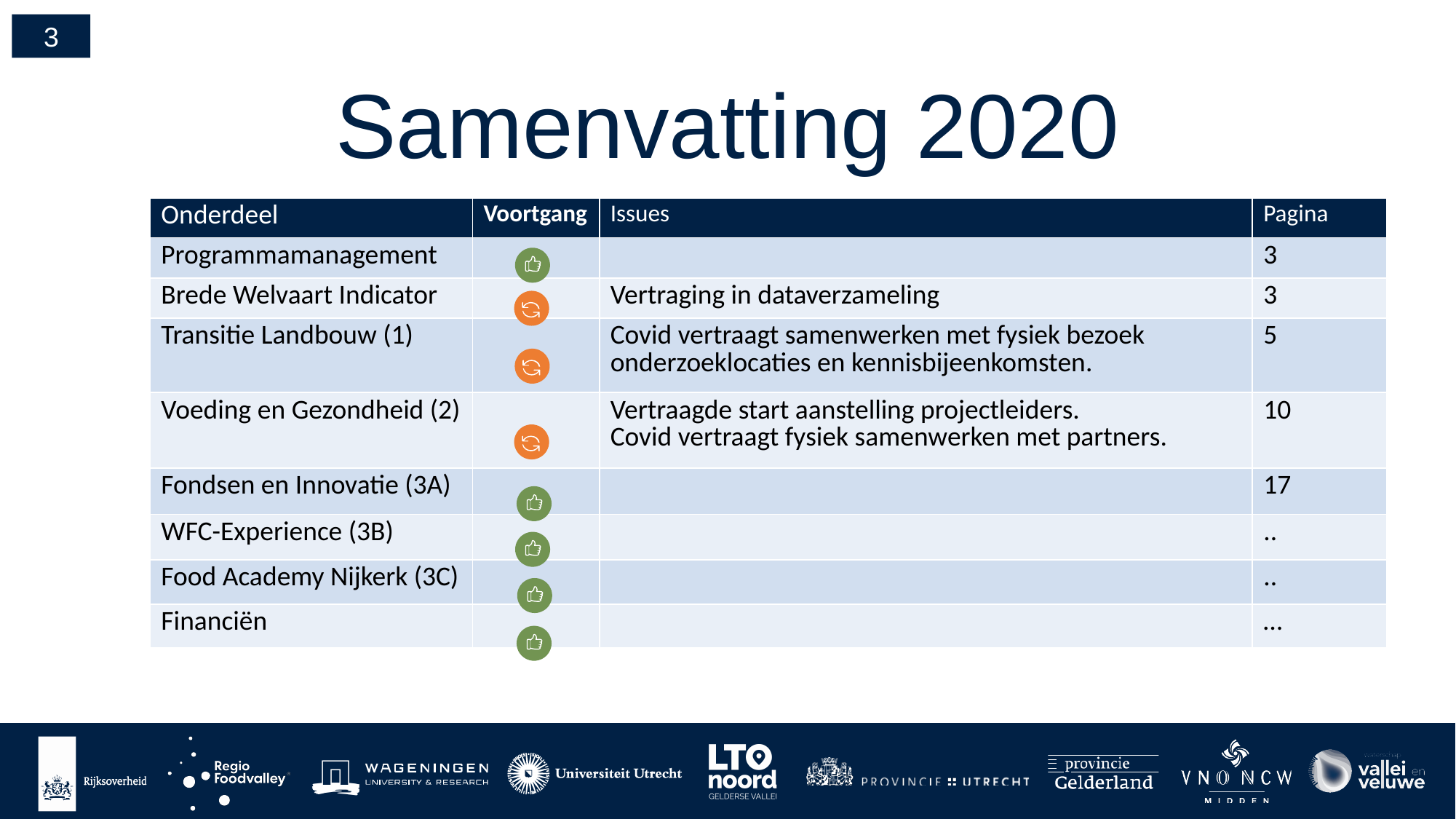

3
Samenvatting 2020
| Onderdeel | Voortgang | Issues | Pagina |
| --- | --- | --- | --- |
| Programmamanagement |  |  | 3 |
| Brede Welvaart Indicator |  | Vertraging in dataverzameling | 3 |
| Transitie Landbouw (1) |  | Covid vertraagt samenwerken met fysiek bezoek onderzoeklocaties en kennisbijeenkomsten. | 5 |
| Voeding en Gezondheid (2) |  | Vertraagde start aanstelling projectleiders. Covid vertraagt fysiek samenwerken met partners. | 10 |
| Fondsen en Innovatie (3A) |  |  | 17 |
| WFC-Experience (3B) |  |  | .. |
| Food Academy Nijkerk (3C) |  |  | .. |
| Financiën |  |  | … |